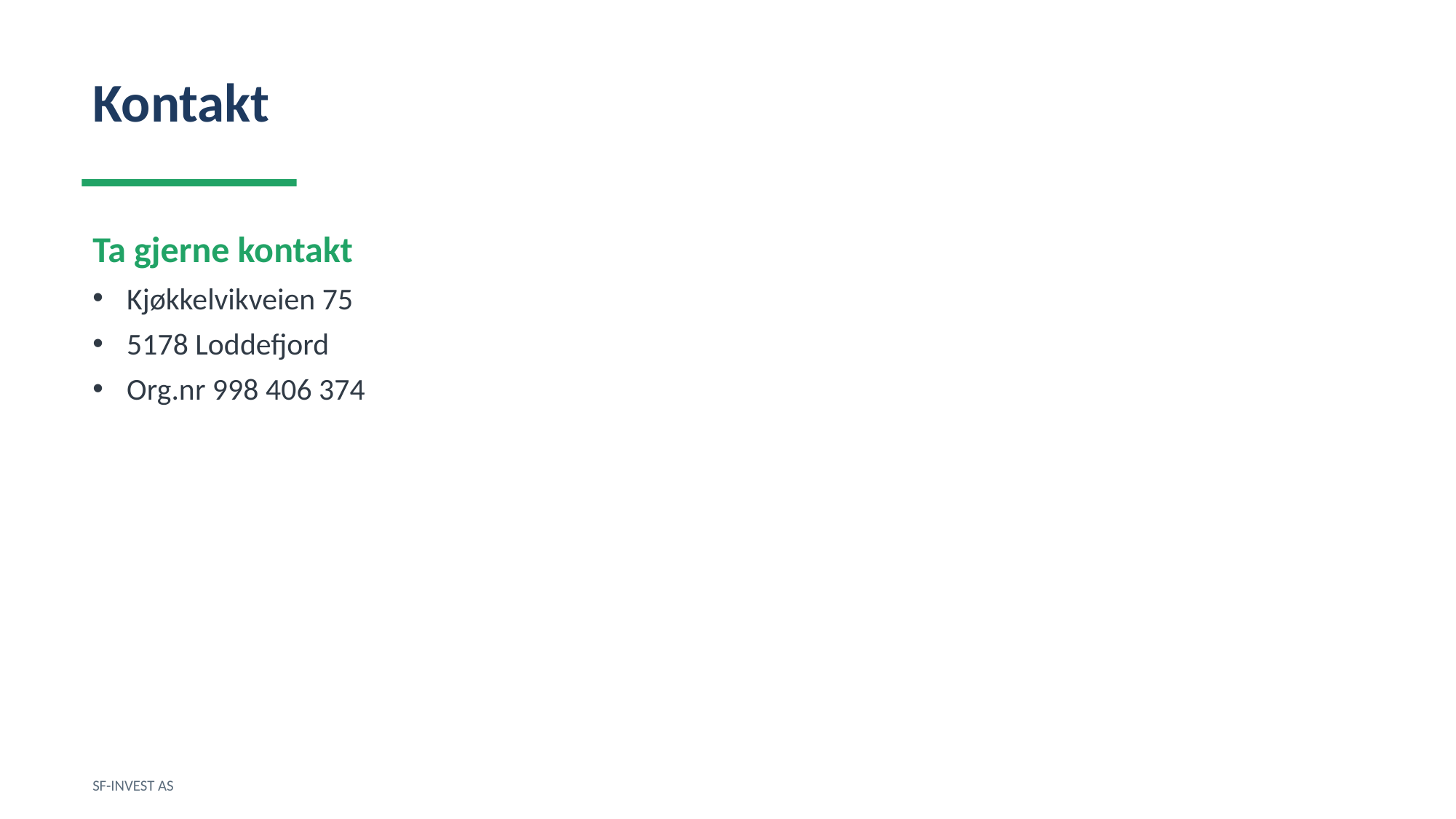

Kontakt

Ta gjerne kontakt
Kjøkkelvikveien 75
5178 Loddefjord
Org.nr 998 406 374
SF-INVEST AS